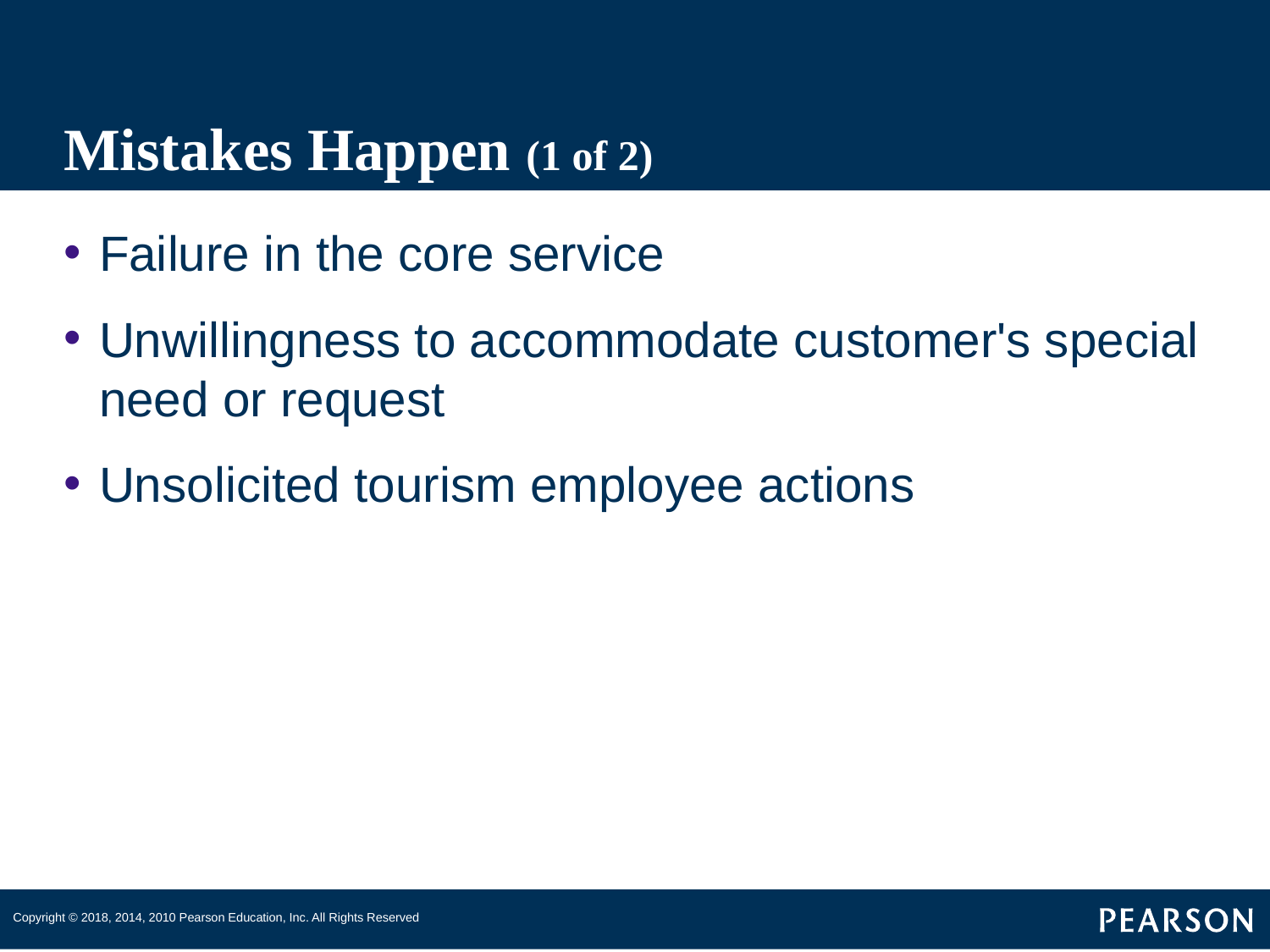

# Mistakes Happen (1 of 2)
Failure in the core service
Unwillingness to accommodate customer's special need or request
Unsolicited tourism employee actions